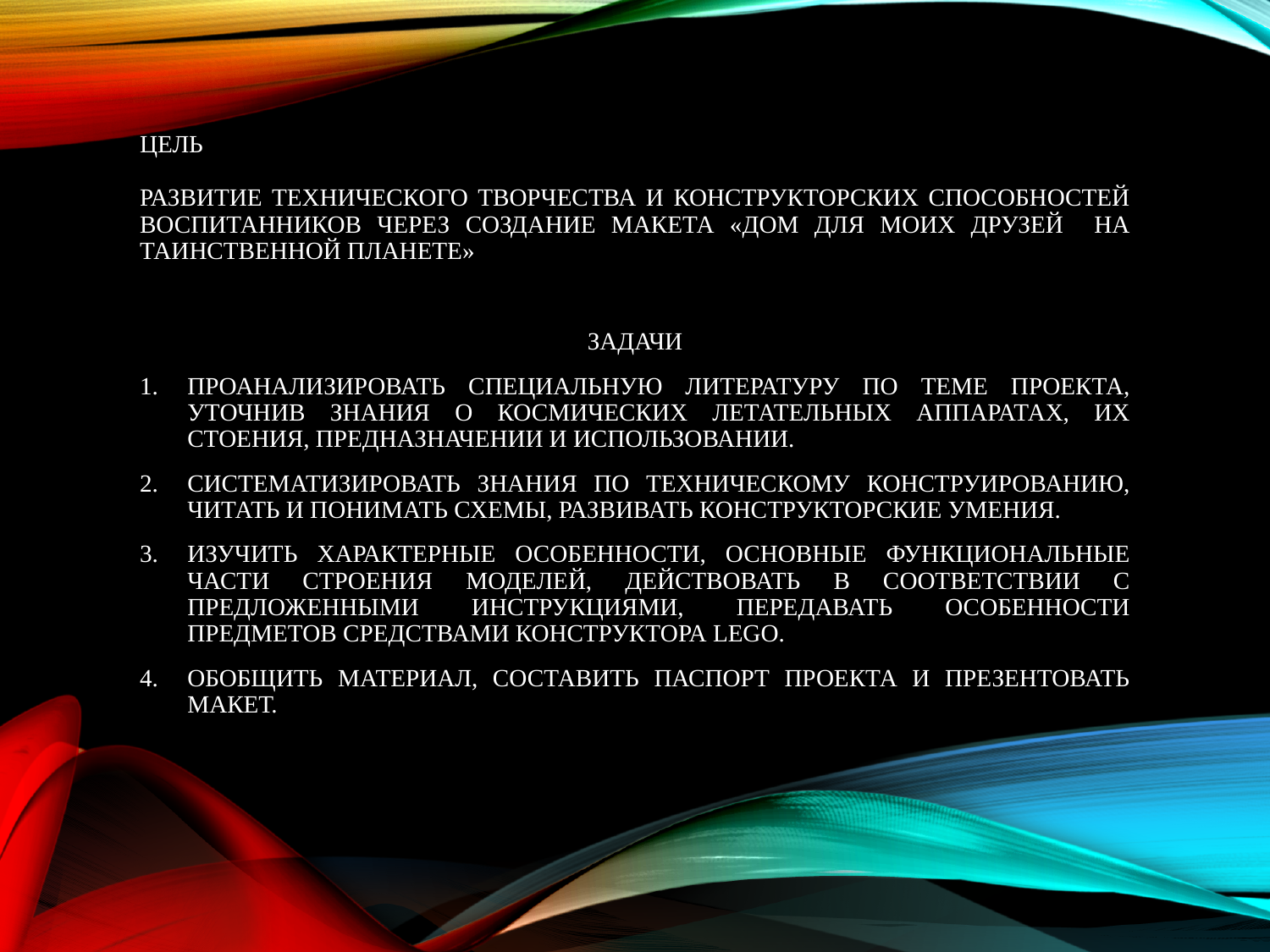

# Цель Развитие технического творчества и конструкторских способностей воспитанников через создание макета «Дом для моих друзей  на таинственной планете»
ЗАДАЧИ
ПРОАНАЛИЗИРОВАТЬ СПЕЦИАЛЬНУЮ ЛИТЕРАТУРУ ПО ТЕМЕ ПРОЕКТА, УТОЧНИВ ЗНАНИЯ О КОСМИЧЕСКИХ ЛЕТАТЕЛЬНЫХ АППАРАТАХ, ИХ СТОЕНИЯ, ПРЕДНАЗНАЧЕНИИ И ИСПОЛЬЗОВАНИИ.
СИСТЕМАТИЗИРОВАТЬ ЗНАНИЯ ПО ТЕХНИЧЕСКОМУ КОНСТРУИРОВАНИЮ, ЧИТАТЬ И ПОНИМАТЬ СХЕМЫ, РАЗВИВАТЬ КОНСТРУКТОРСКИЕ УМЕНИЯ.
ИЗУЧИТЬ ХАРАКТЕРНЫЕ ОСОБЕННОСТИ, ОСНОВНЫЕ ФУНКЦИОНАЛЬНЫЕ ЧАСТИ СТРОЕНИЯ МОДЕЛЕЙ, ДЕЙСТВОВАТЬ В СООТВЕТСТВИИ С ПРЕДЛОЖЕННЫМИ ИНСТРУКЦИЯМИ, ПЕРЕДАВАТЬ ОСОБЕННОСТИ ПРЕДМЕТОВ СРЕДСТВАМИ КОНСТРУКТОРА LEGO.
ОБОБЩИТЬ МАТЕРИАЛ, СОСТАВИТЬ ПАСПОРТ ПРОЕКТА И ПРЕЗЕНТОВАТЬ МАКЕТ.